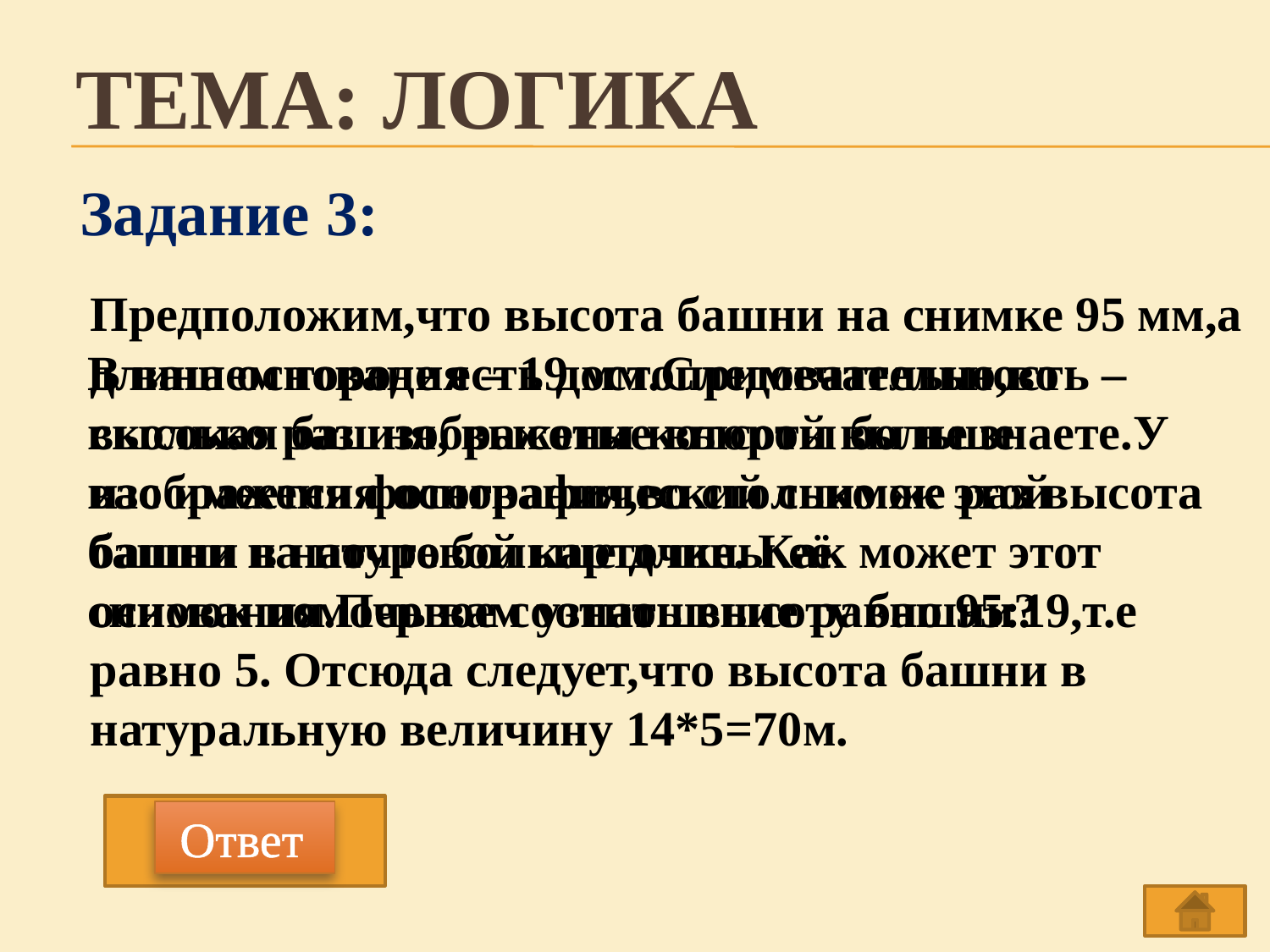

# Тема: лОГИКА
Задание 3:
Предположим,что высота башни на снимке 95 мм,а длина основания – 19 мм.Следовательно,во сколько раз изображение высоты больше изображения основания,во столько же раз высота башни в натуре больше длины её основания.Первое соотношение равно 95:19,т.е равно 5. Отсюда следует,что высота башни в натуральную величину 14*5=70м.
В вашем городе есть достопримечательность –высокая башня, высоты которой вы не знаете.У вас имеется фотографический снимок этой башни на почтовой карточке. Как может этот снимок помочь вам узнать высоту башни?

 Ответ